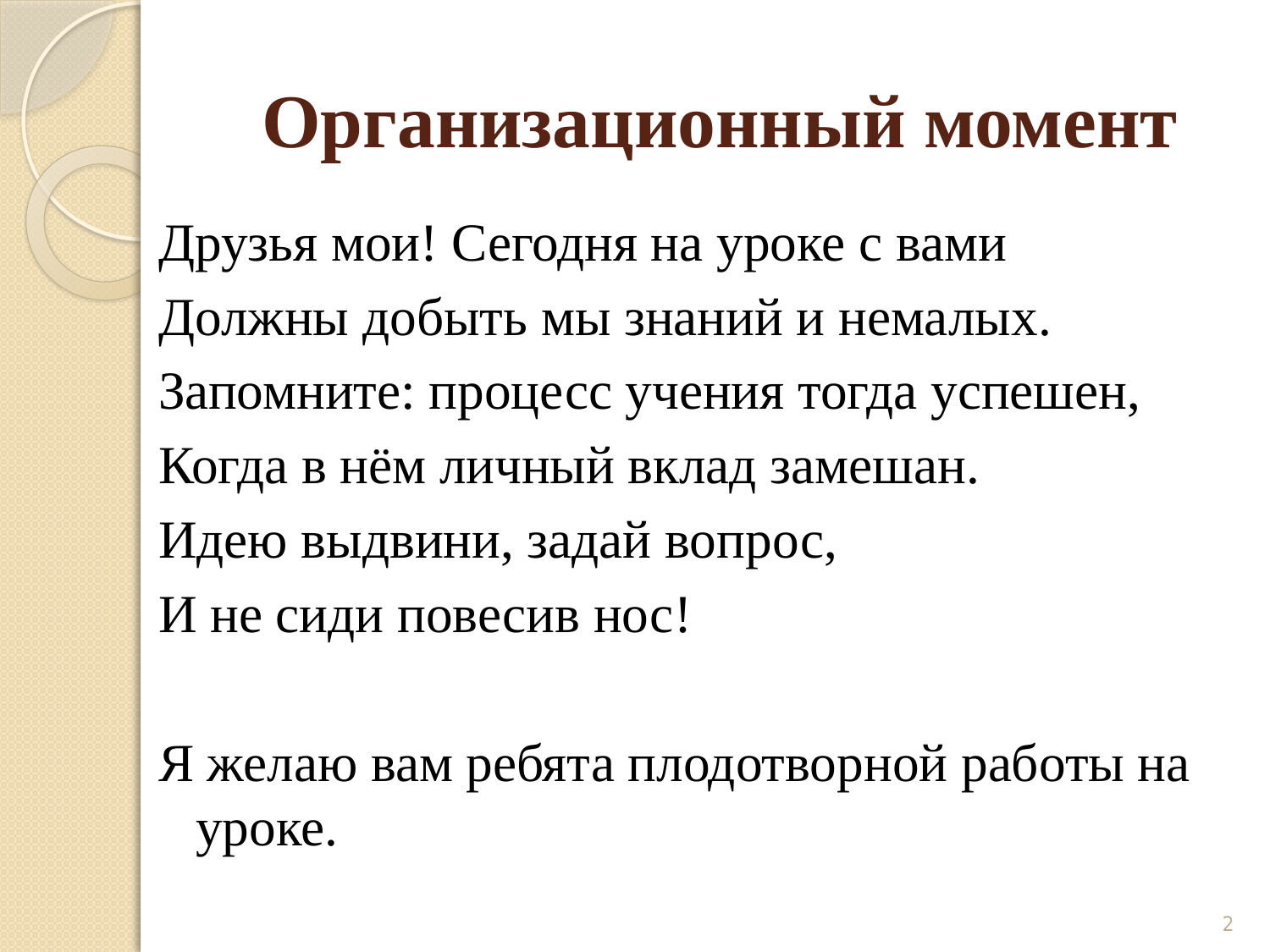

# Организационный момент
Друзья мои! Сегодня на уроке с вами
Должны добыть мы знаний и немалых.
Запомните: процесс учения тогда успешен,
Когда в нём личный вклад замешан.
Идею выдвини, задай вопрос,
И не сиди повесив нос!

Я желаю вам ребята плодотворной работы на уроке.
2